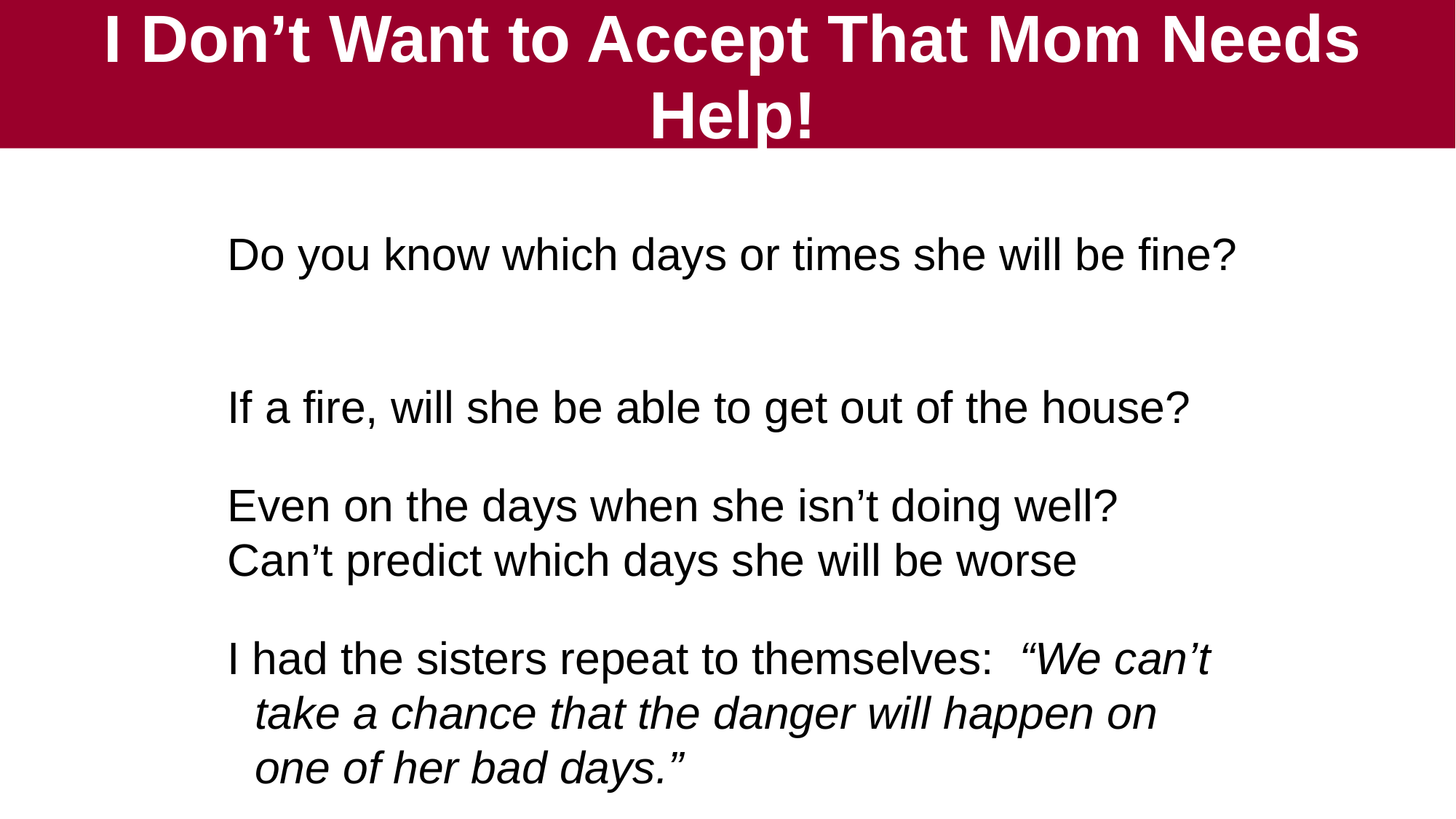

19
Copyright 2020
I Don’t Want to Accept That Mom Needs Help!
Do you know which days or times she will be fine?

If a fire, will she be able to get out of the house?

Even on the days when she isn’t doing well?
Can’t predict which days she will be worse

I had the sisters repeat to themselves:  “We can’t take a chance that the danger will happen on one of her bad days.”